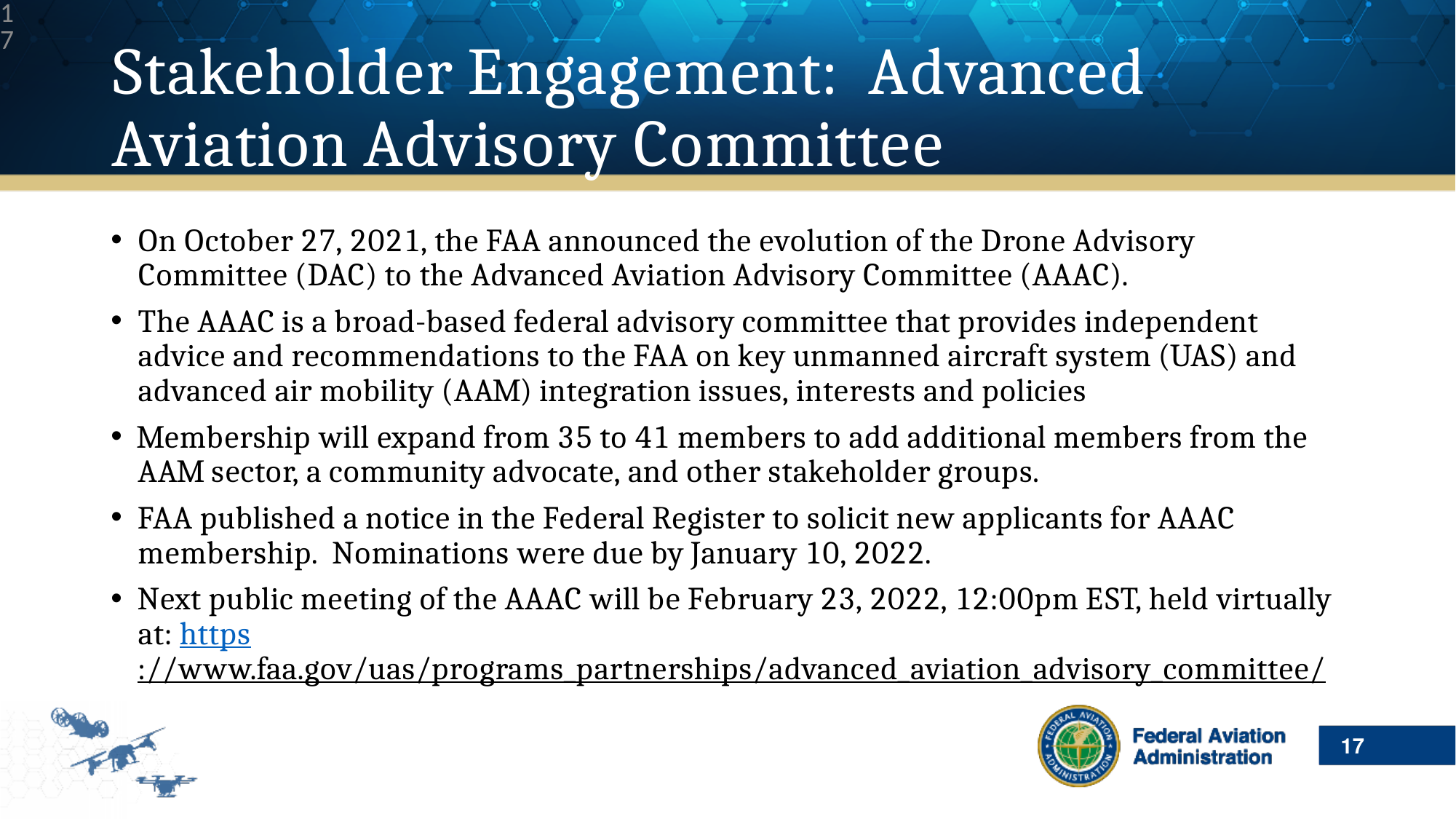

17
# Stakeholder Engagement:  Advanced Aviation Advisory Committee
On October 27, 2021, the FAA announced the evolution of the Drone Advisory Committee (DAC) to the Advanced Aviation Advisory Committee (AAAC).
The AAAC is a broad-based federal advisory committee that provides independent advice and recommendations to the FAA on key unmanned aircraft system (UAS) and advanced air mobility (AAM) integration issues, interests and policies
Membership will expand from 35 to 41 members to add additional members from the AAM sector, a community advocate, and other stakeholder groups.
FAA published a notice in the Federal Register to solicit new applicants for AAAC membership.  Nominations were due by January 10, 2022.
Next public meeting of the AAAC will be February 23, 2022, 12:00pm EST, held virtually at: https://www.faa.gov/uas/programs_partnerships/advanced_aviation_advisory_committee/